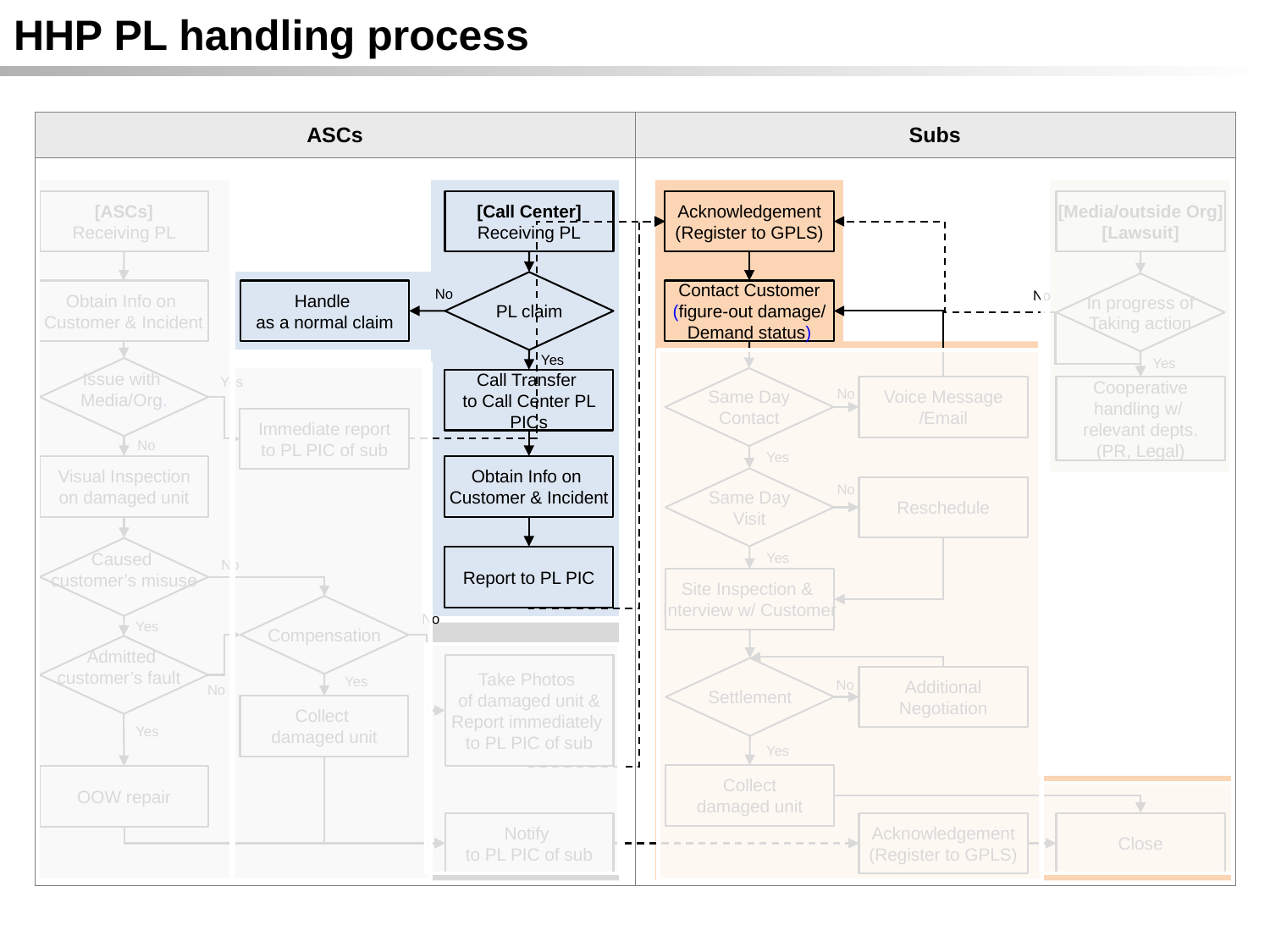

HHP PL handling process

| ASCs | Subs |
| --- | --- |
|  |  |

[Media/outside Org]
[Lawsuit]
Acknowledgement
(Register to GPLS)
In progress of
Taking action
Contact Customer
(figure-out damage/
Demand status)
No
Yes
Same Day
Contact
Cooperative handling w/
relevant depts.
(PR, Legal)
Voice Message
/Email
No
Yes
Same Day
Visit
No
Reschedule
Yes
Site Inspection &
Interview w/ Customer
Settlement
Additional Negotiation
No
Yes
Collect
damaged unit
Close
Acknowledgement
(Register to GPLS)
[ASCs]
Receiving PL
[Call Center]
Receiving PL

PL claim
No
Obtain Info on
Customer & Incident
Handle
as a normal claim

Yes

Issue with
Media/Org.

Yes

Call Transfer
to Call Center PL PICs
Immediate report to PL PIC of sub
No
Visual Inspection on damaged unit
Obtain Info on
Customer & Incident
Caused
customer’s misuse
Report to PL PIC
No
Compensation
No
Yes

Admitted
customer’s fault

Take Photos
of damaged unit &
Report immediately
to PL PIC of sub
Yes
No
Collect
damaged unit
Yes
OOW repair

Notify
to PL PIC of sub